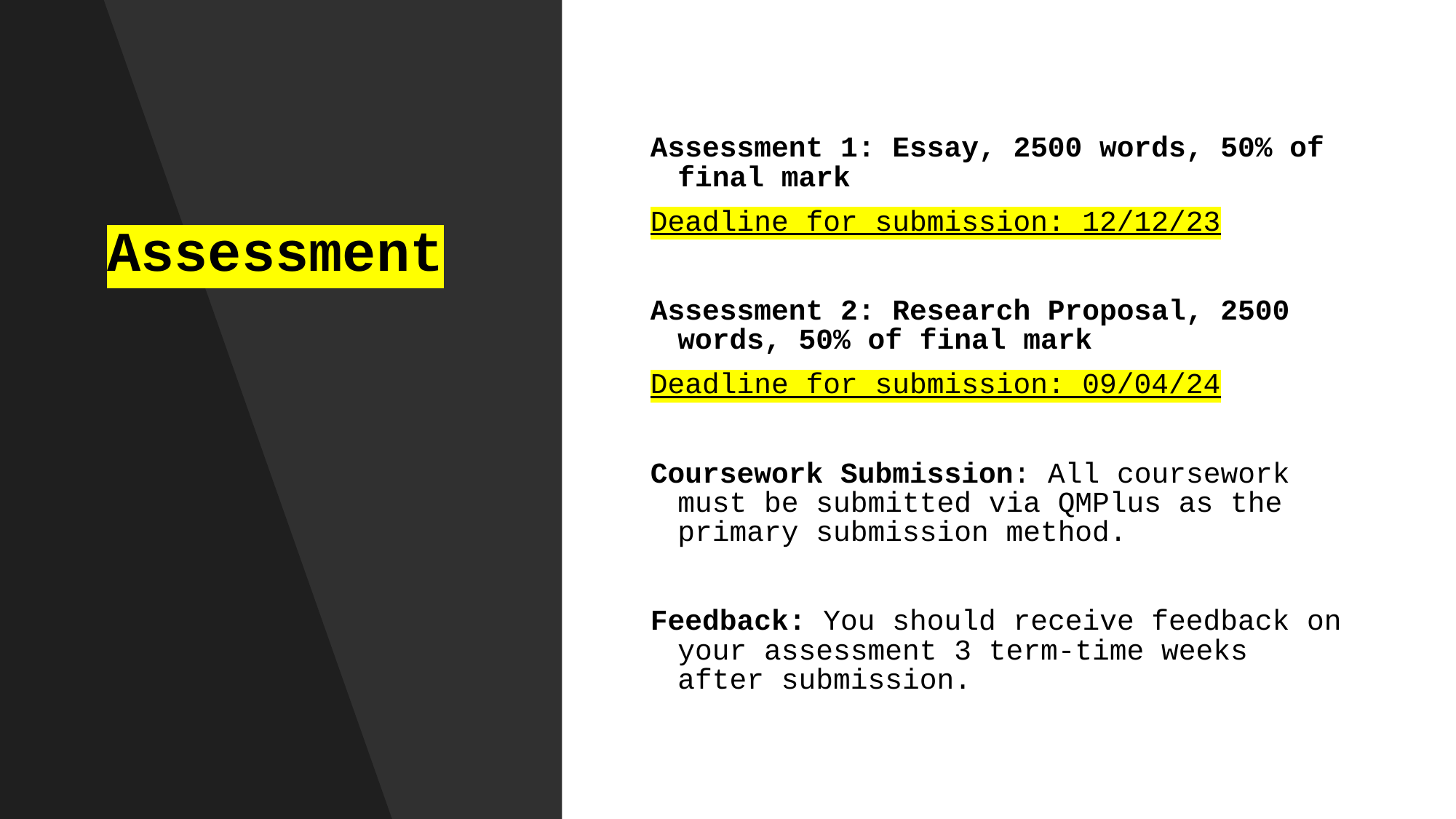

# Assessment

Assessment 1: Essay, 2500 words, 50% of final mark
Deadline for submission: 12/12/23

Assessment 2: Research Proposal, 2500 words, 50% of final mark
Deadline for submission: 09/04/24

Coursework Submission: All coursework must be submitted via QMPlus as the primary submission method.

Feedback: You should receive feedback on your assessment 3 term-time weeks after submission.